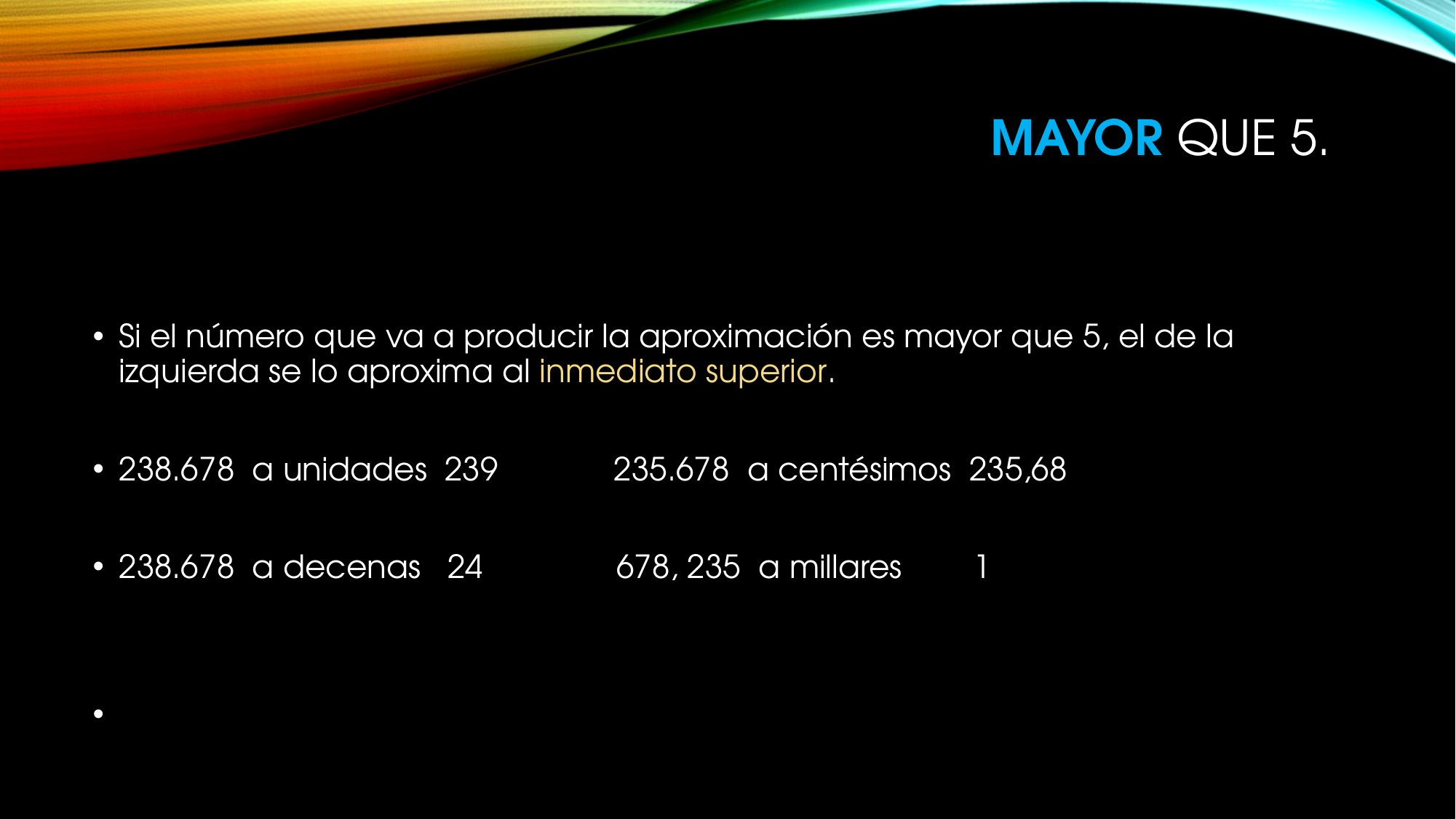

# mayor que 5.

Si el número que va a producir la aproximación es mayor que 5, el de la izquierda se lo aproxima al inmediato superior.

238.678  a unidades  239             235.678  a centésimos  235,68

238.678  a decenas   24               678, 235  a millares        1